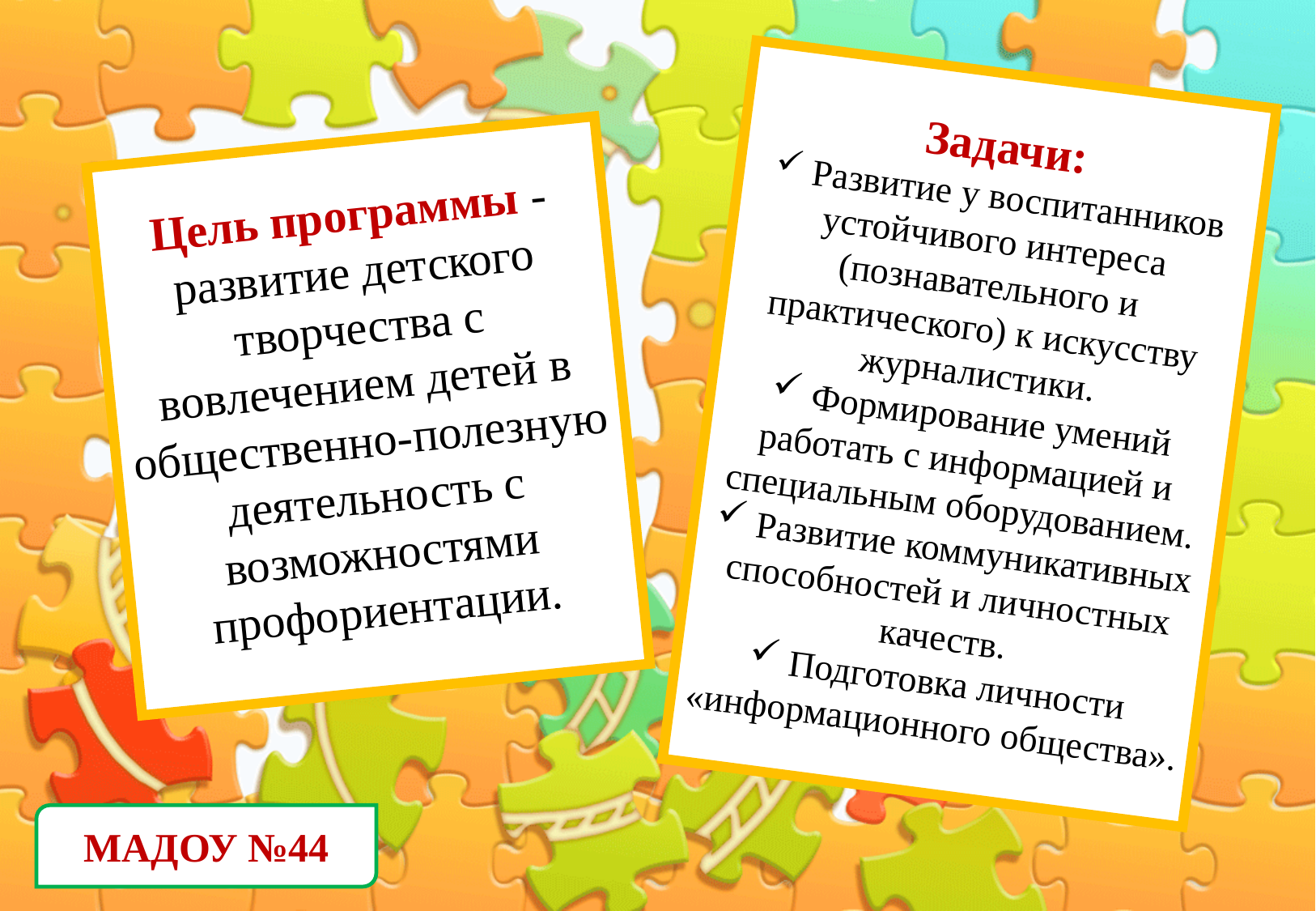

Задачи:
 Развитие у воспитанников устойчивого интереса (познавательного и практического) к искусству журналистики.
 Формирование умений работать с информацией и специальным оборудованием.
 Развитие коммуникативных способностей и личностных качеств.
 Подготовка личности «информационного общества».

Цель программы - развитие детского творчества с вовлечением детей в общественно-полезную деятельность с возможностями профориентации.

МАДОУ №44